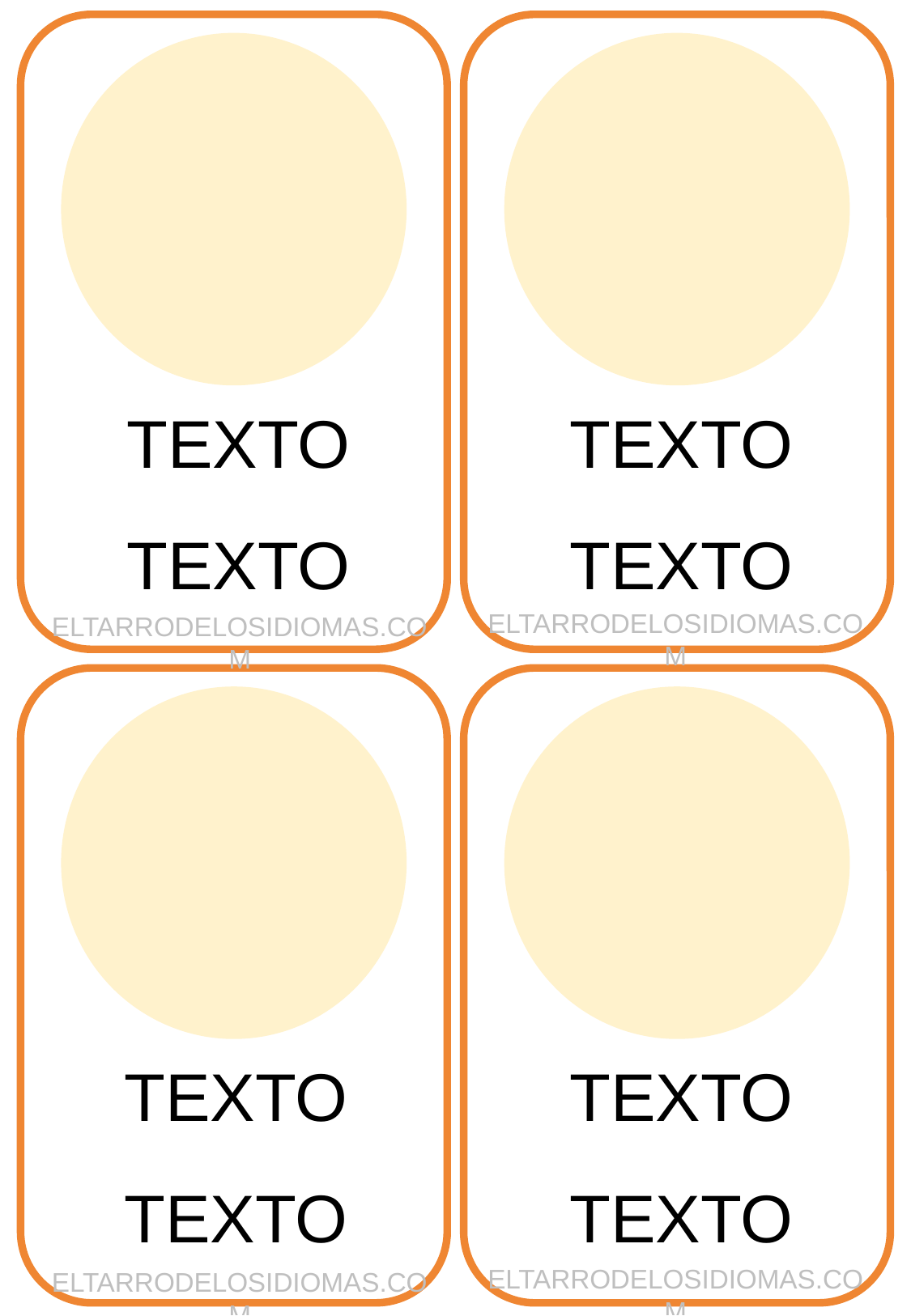

©

TEXTO
TEXTO

TEXTO
TEXTO
ELTARRODELOSIDIOMAS.COM
ELTARRODELOSIDIOMAS.COM

TEXTO
TEXTO

TEXTO
TEXTO
ELTARRODELOSIDIOMAS.COM
ELTARRODELOSIDIOMAS.COM